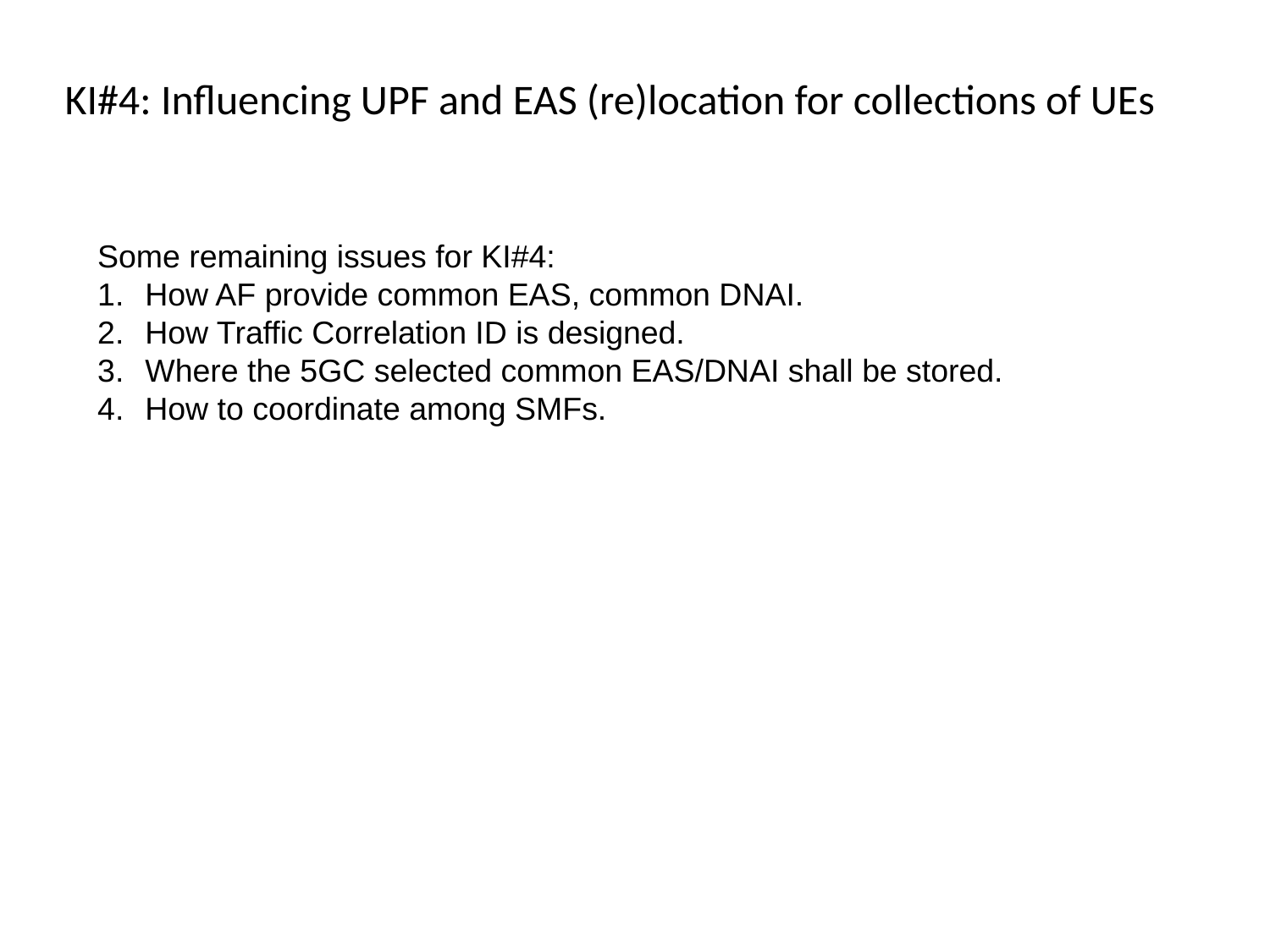

KI#4: Influencing UPF and EAS (re)location for collections of UEs

Some remaining issues for KI#4:
How AF provide common EAS, common DNAI.
How Traffic Correlation ID is designed.
Where the 5GC selected common EAS/DNAI shall be stored.
How to coordinate among SMFs.